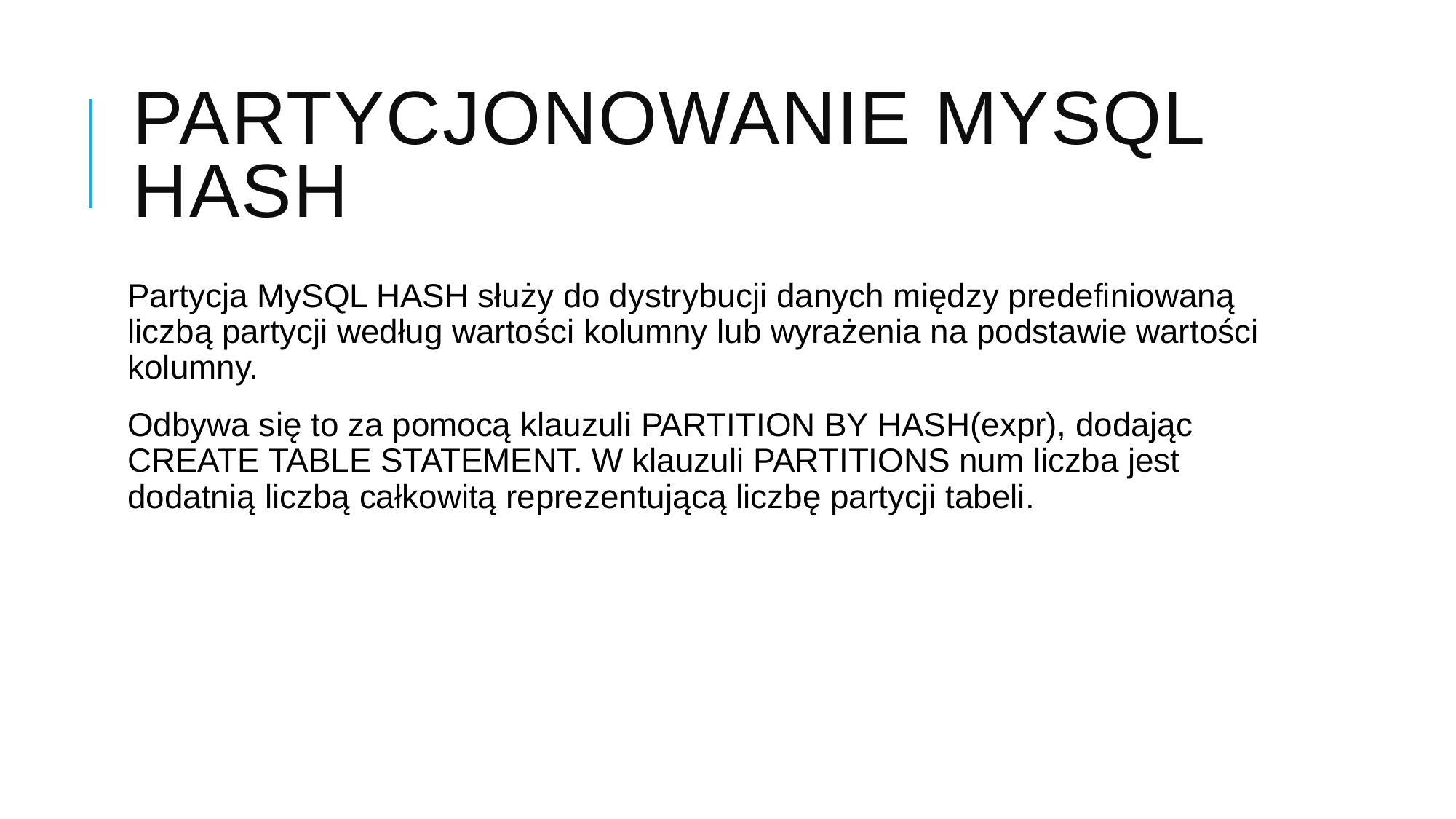

# Partycjonowanie MySQL HASH
Partycja MySQL HASH służy do dystrybucji danych między predefiniowaną liczbą partycji według wartości kolumny lub wyrażenia na podstawie wartości kolumny.
Odbywa się to za pomocą klauzuli PARTITION BY HASH(expr), dodając CREATE TABLE STATEMENT. W klauzuli PARTITIONS num liczba jest dodatnią liczbą całkowitą reprezentującą liczbę partycji tabeli.